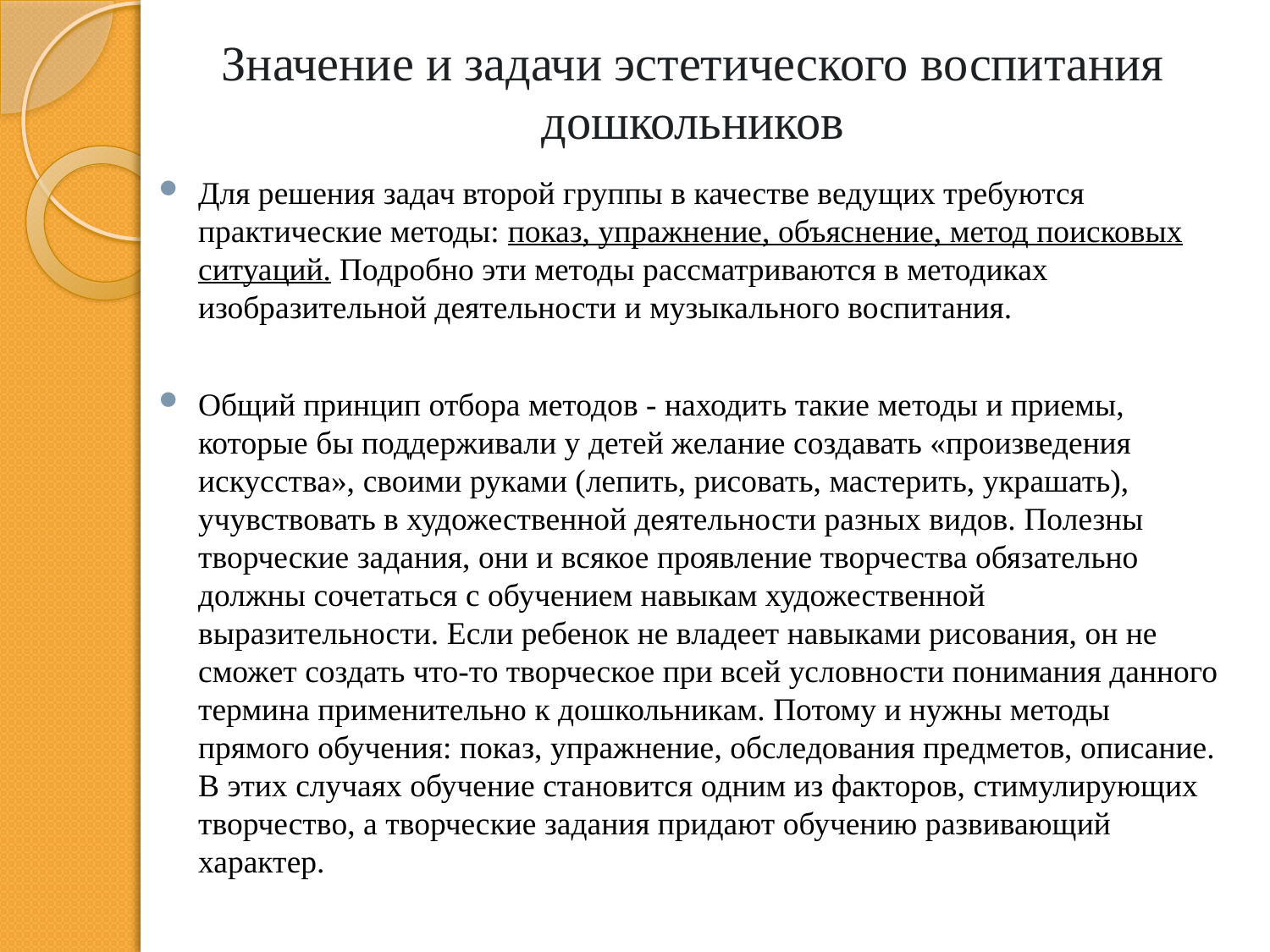

# Значение и задачи эстетического воспитания дошкольников
Для решения задач второй группы в качестве ведущих требуются практические методы: показ, упражнение, объяснение, метод поисковых ситуаций. Подробно эти методы рассматриваются в методиках изобразительной деятельности и музыкального воспитания.

Общий принцип отбора методов - находить такие методы и приемы, которые бы поддерживали у детей желание создавать «произведения искусства», своими руками (лепить, рисовать, мастерить, украшать), учувствовать в художественной деятельности разных видов. Полезны творческие задания, они и всякое проявление творчества обязательно должны сочетаться с обучением навыкам художественной выразительности. Если ребенок не владеет навыками рисования, он не сможет создать что-то творческое при всей условности понимания данного термина применительно к дошкольникам. Потому и нужны методы прямого обучения: показ, упражнение, обследования предметов, описание. В этих случаях обучение становится одним из факторов, стимулирующих творчество, а творческие задания придают обучению развивающий характер.